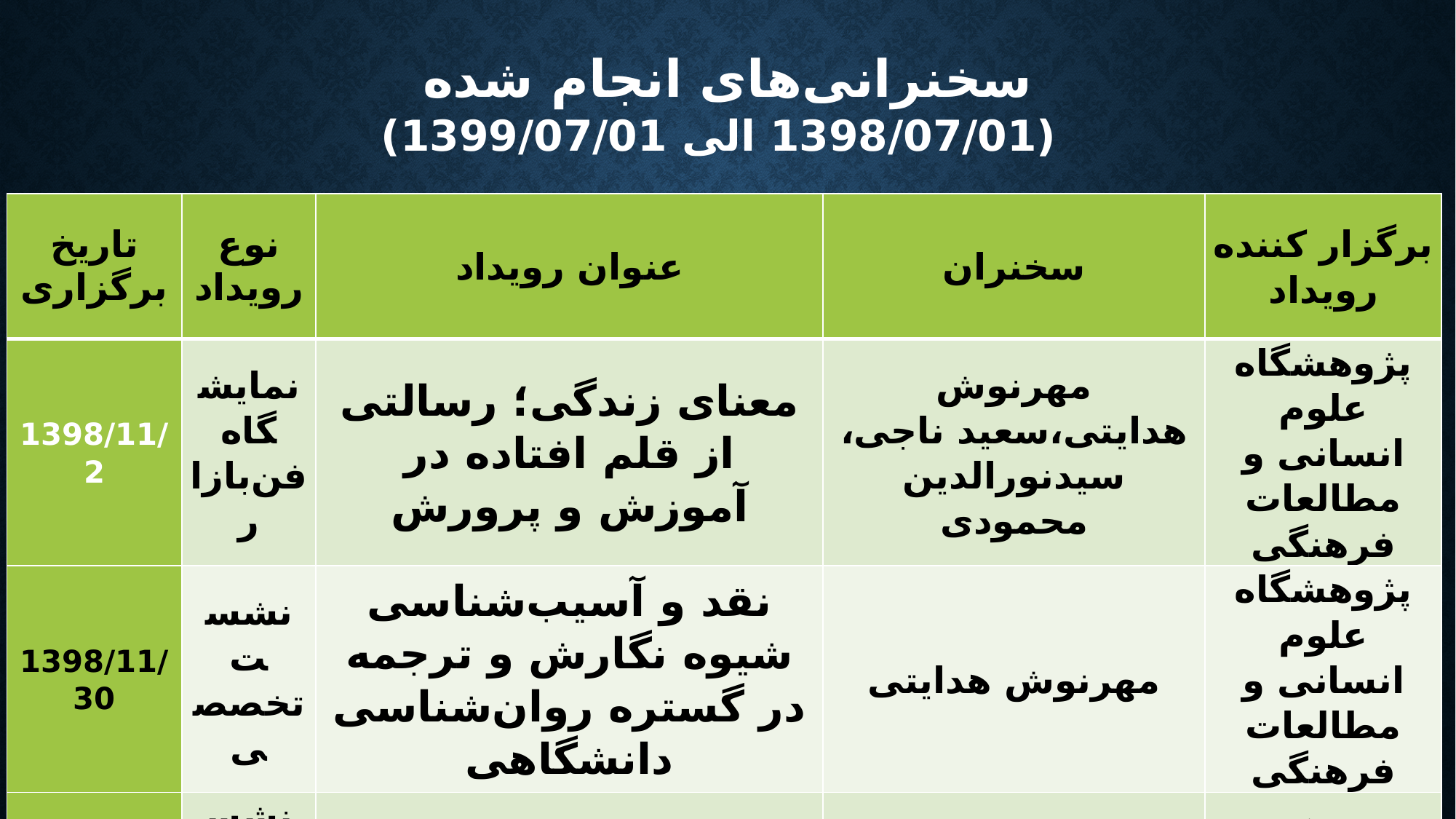

# سخنرانی‌های انجام شده (1398/07/01 الی 1399/07/01)
| تاریخ برگزاری | نوع رویداد | عنوان رویداد | سخنران | برگزار کننده رویداد |
| --- | --- | --- | --- | --- |
| 1398/11/2 | نمایشگاه فن‌بازار | معنای زندگی؛ رسالتی از قلم افتاده در آموزش و پرورش | مهرنوش هدایتی،سعید ناجی، سیدنورالدین محمودی | پژوهشگاه علوم انسانی و مطالعات فرهنگی |
| 1398/11/30 | نشست تخصصی | نقد و آسیب‌شناسی شیوه نگارش و ترجمه در گستره روان‌شناسی دانشگاهی | مهرنوش هدایتی | پژوهشگاه علوم انسانی و مطالعات فرهنگی |
| 1399/3/10 | نشست تخصصی | تاب‌آوری روانی در دوران پاندمی | اسماعیل ناصری | دانشگاه علامه طباطبایی |